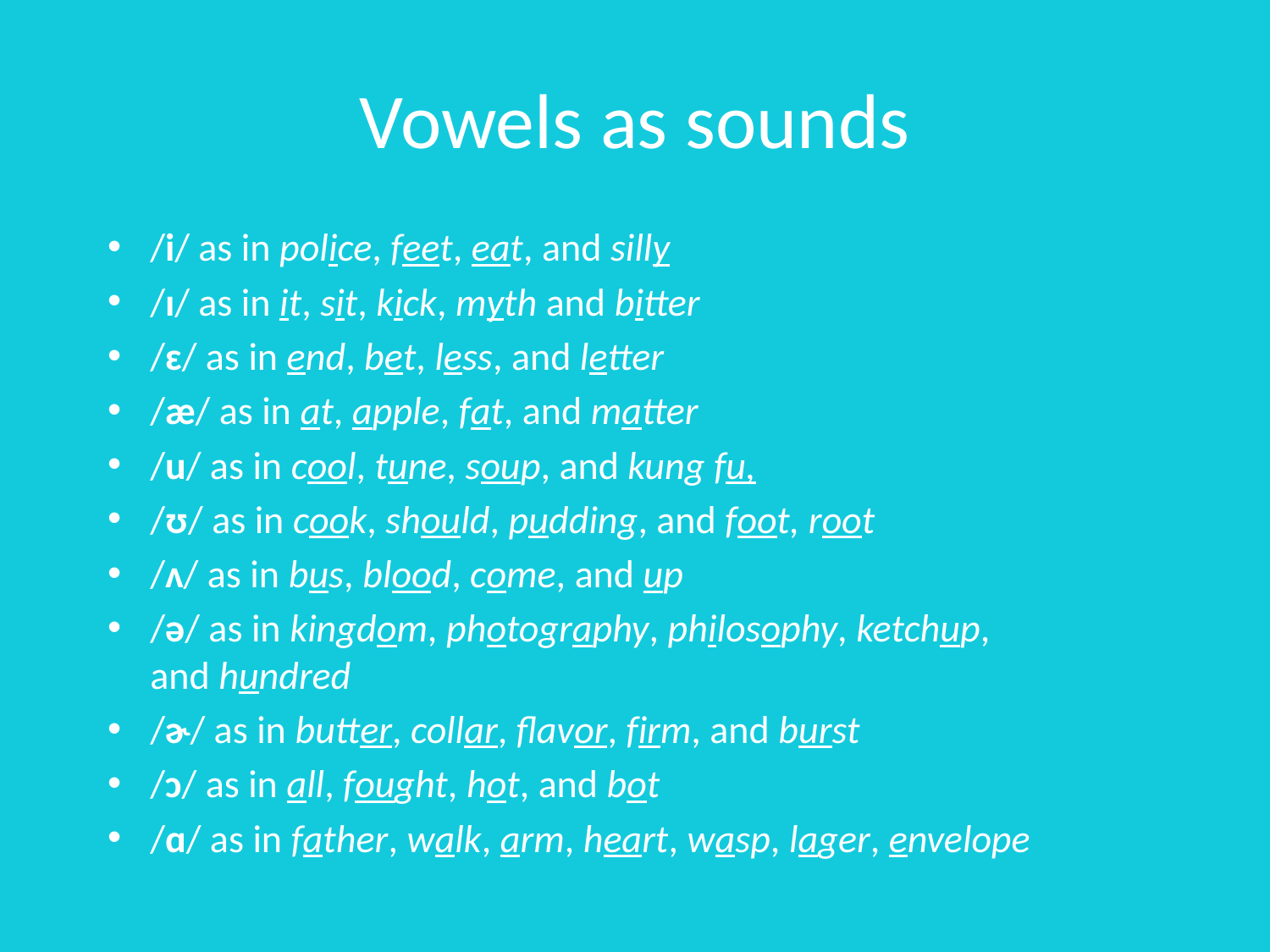

# Vowels as sounds
/i/ as in police, feet, eat, and silly
/ɪ/ as in it, sit, kick, myth and bitter
/ɛ/ as in end, bet, less, and letter
/æ/ as in at, apple, fat, and matter
/u/ as in cool, tune, soup, and kung fu,
/ʊ/ as in cook, should, pudding, and foot, root
/ʌ/ as in bus, blood, come, and up
/ə/ as in kingdom, photography, philosophy, ketchup, and hundred
/ɚ/ as in butter, collar, flavor, firm, and burst
/ɔ/ as in all, fought, hot, and bot
/ɑ/ as in father, walk, arm, heart, wasp, lager, envelope